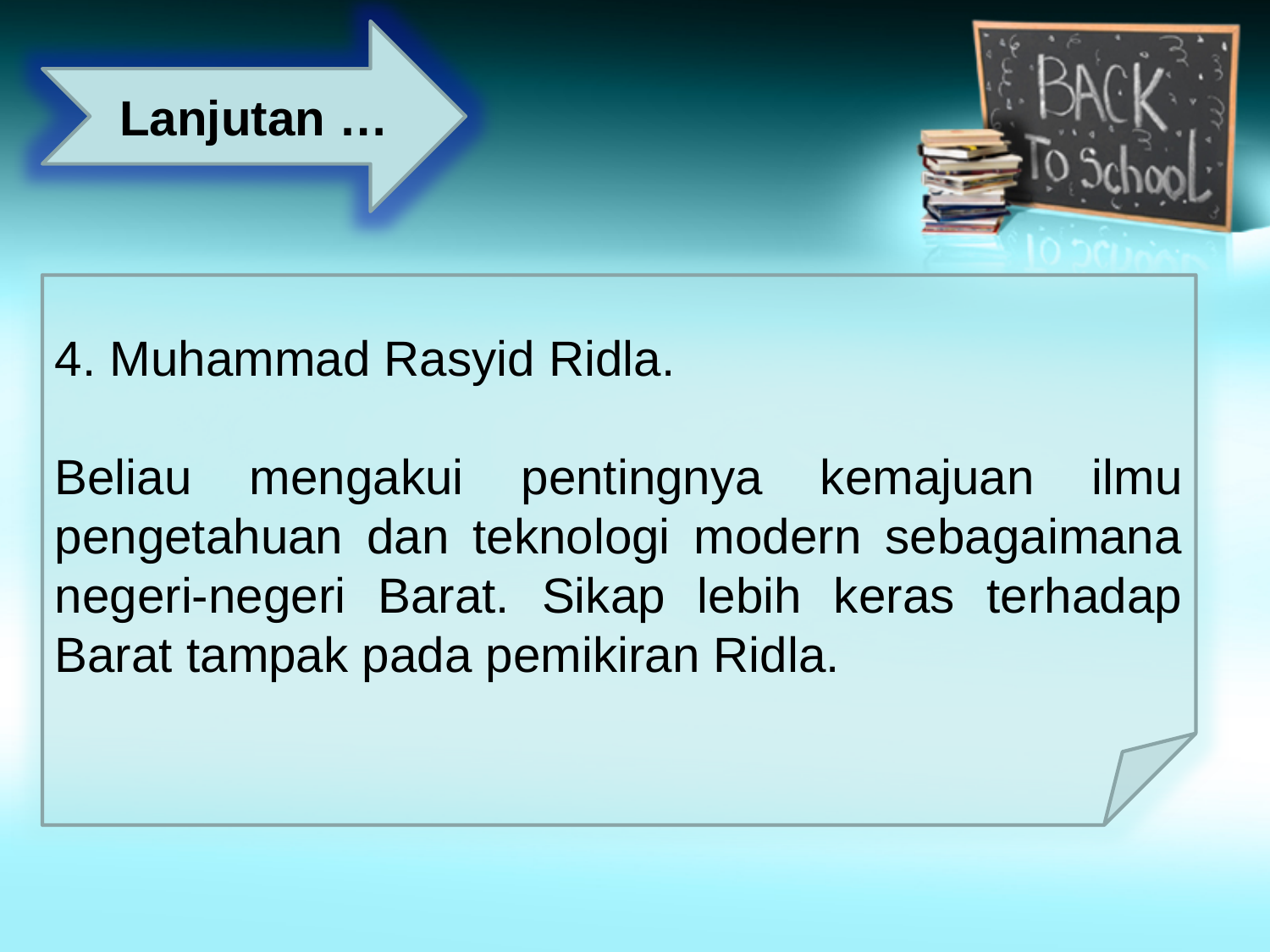

Lanjutan …
4. Muhammad Rasyid Ridla.

Beliau mengakui pentingnya kemajuan ilmu pengetahuan dan teknologi modern sebagaimana negeri-negeri Barat. Sikap lebih keras terhadap Barat tampak pada pemikiran Ridla.